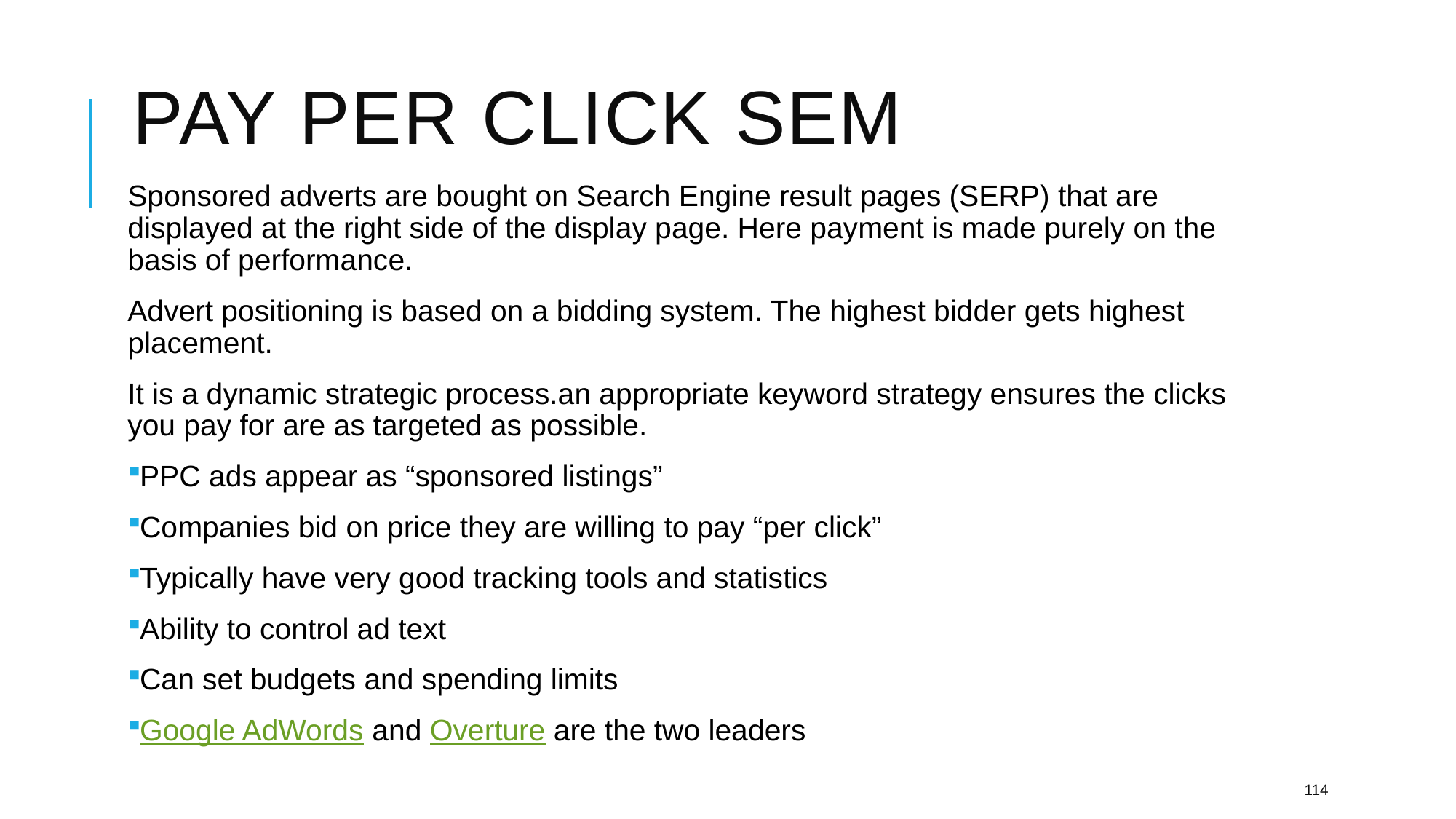

# PAY PER CLICK SEM
Sponsored adverts are bought on Search Engine result pages (SERP) that are displayed at the right side of the display page. Here payment is made purely on the basis of performance.
Advert positioning is based on a bidding system. The highest bidder gets highest placement.
It is a dynamic strategic process.an appropriate keyword strategy ensures the clicks you pay for are as targeted as possible.
PPC ads appear as “sponsored listings”
Companies bid on price they are willing to pay “per click”
Typically have very good tracking tools and statistics
Ability to control ad text
Can set budgets and spending limits
Google AdWords and Overture are the two leaders

114